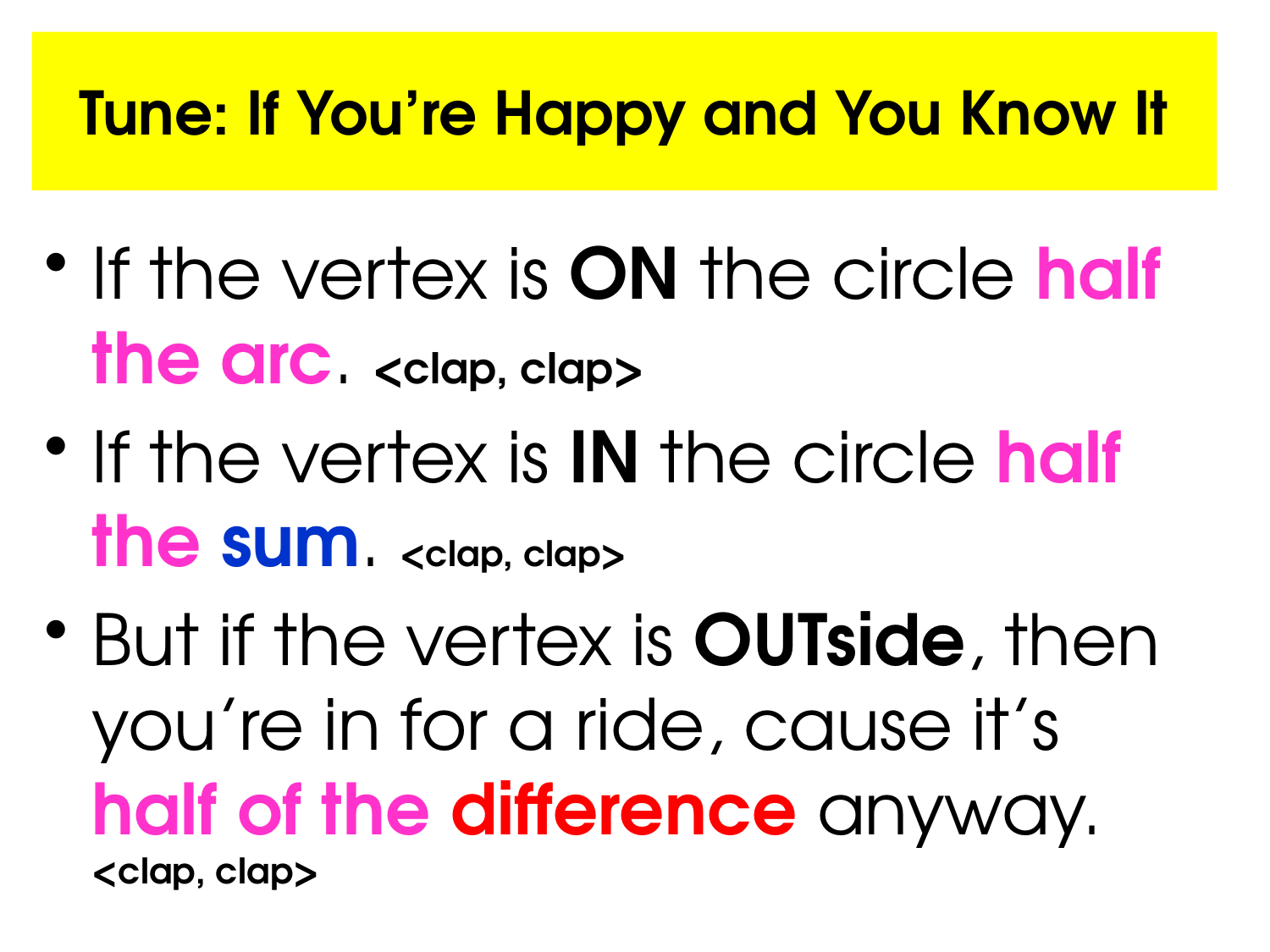

# Tune: If You’re Happy and You Know It
If the vertex is ON the circle half the arc. <clap, clap>
If the vertex is IN the circle half the sum. <clap, clap>
But if the vertex is OUTside, then you’re in for a ride, cause it’s half of the difference anyway. <clap, clap>